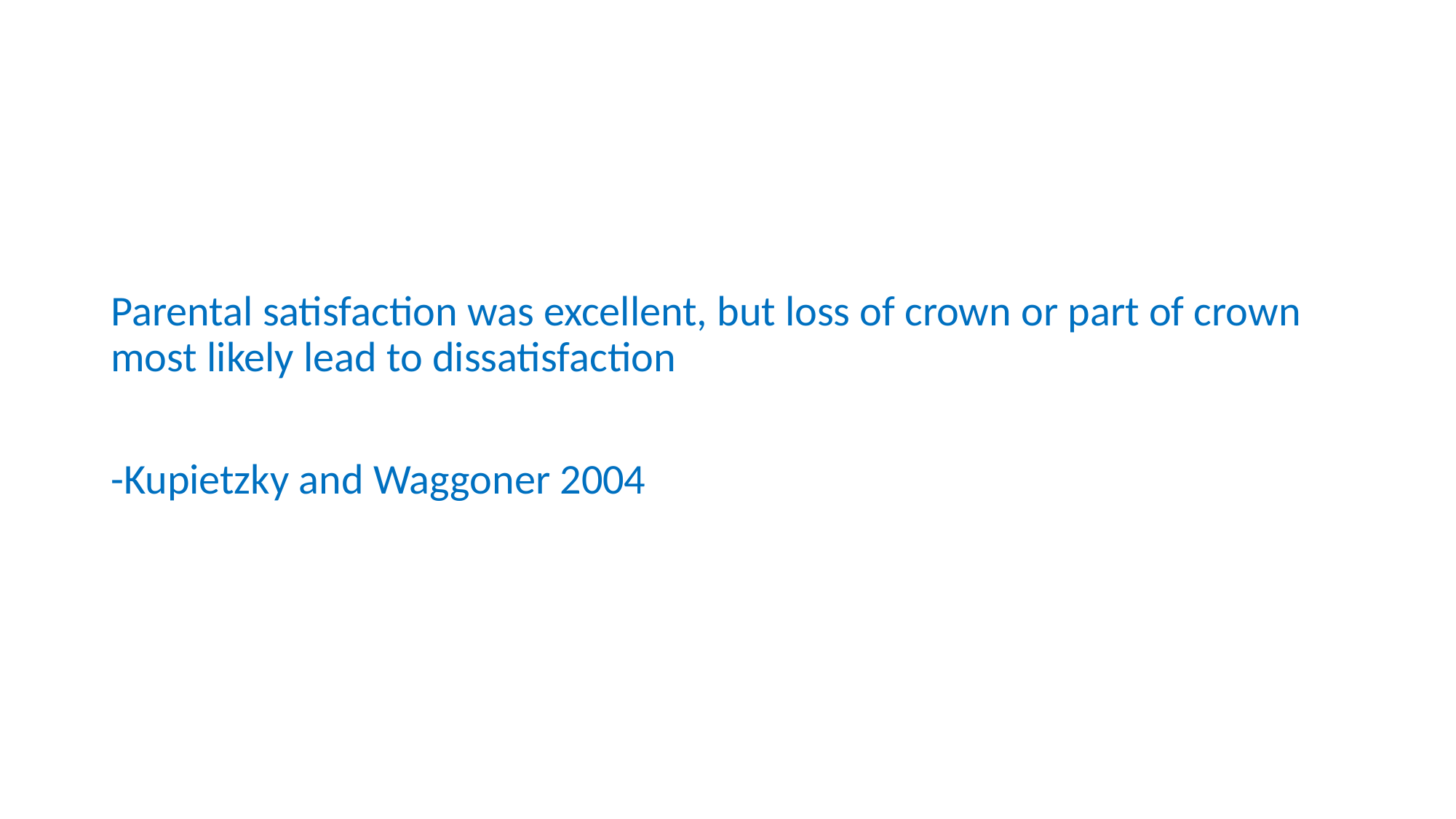

#

Parental satisfaction was excellent, but loss of crown or part of crown most likely lead to dissatisfaction

-Kupietzky and Waggoner 2004